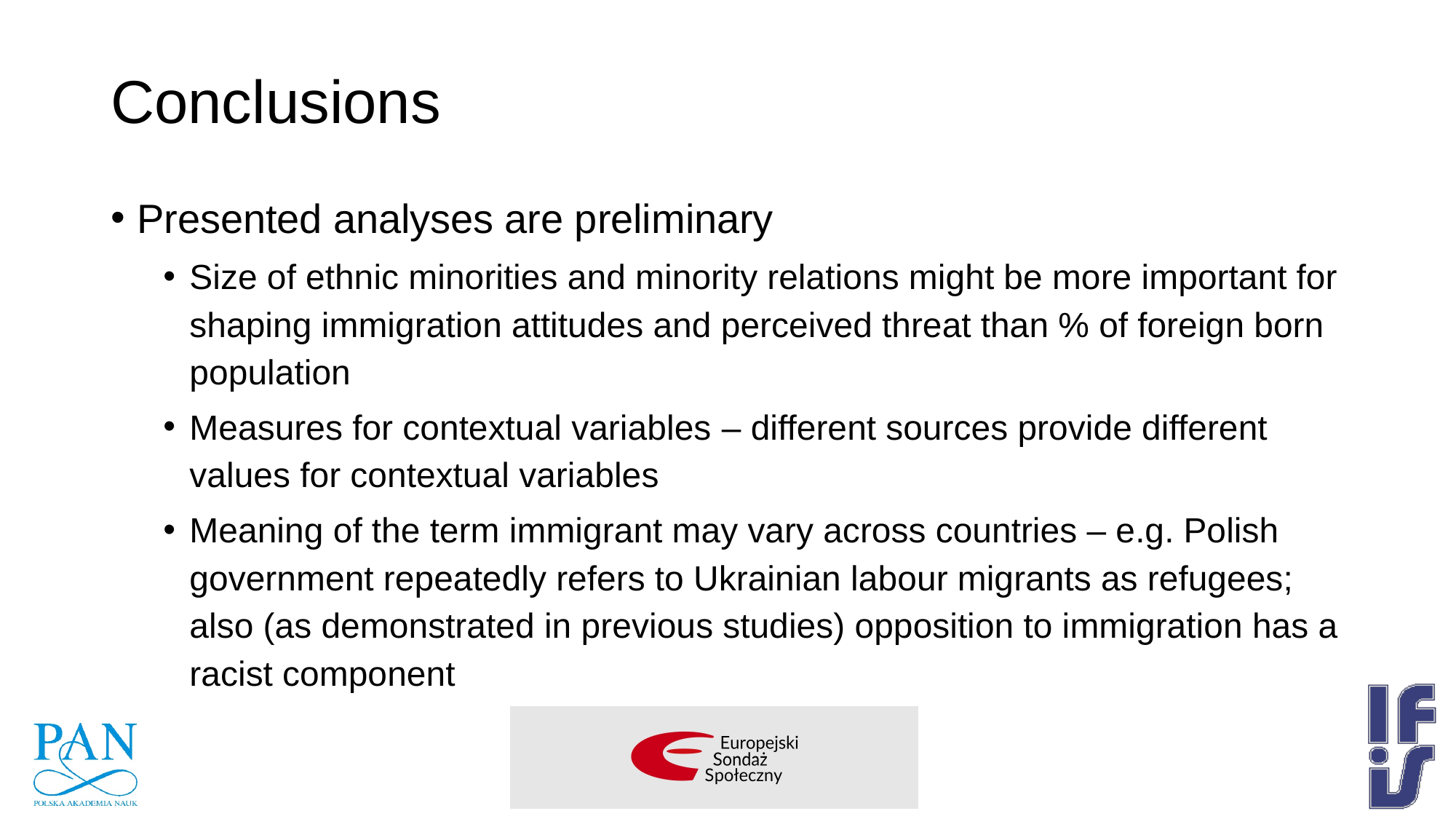

# Conclusions
Presented analyses are preliminary
Size of ethnic minorities and minority relations might be more important for shaping immigration attitudes and perceived threat than % of foreign born population
Measures for contextual variables – different sources provide different values for contextual variables
Meaning of the term immigrant may vary across countries – e.g. Polish government repeatedly refers to Ukrainian labour migrants as refugees; also (as demonstrated in previous studies) opposition to immigration has a racist component